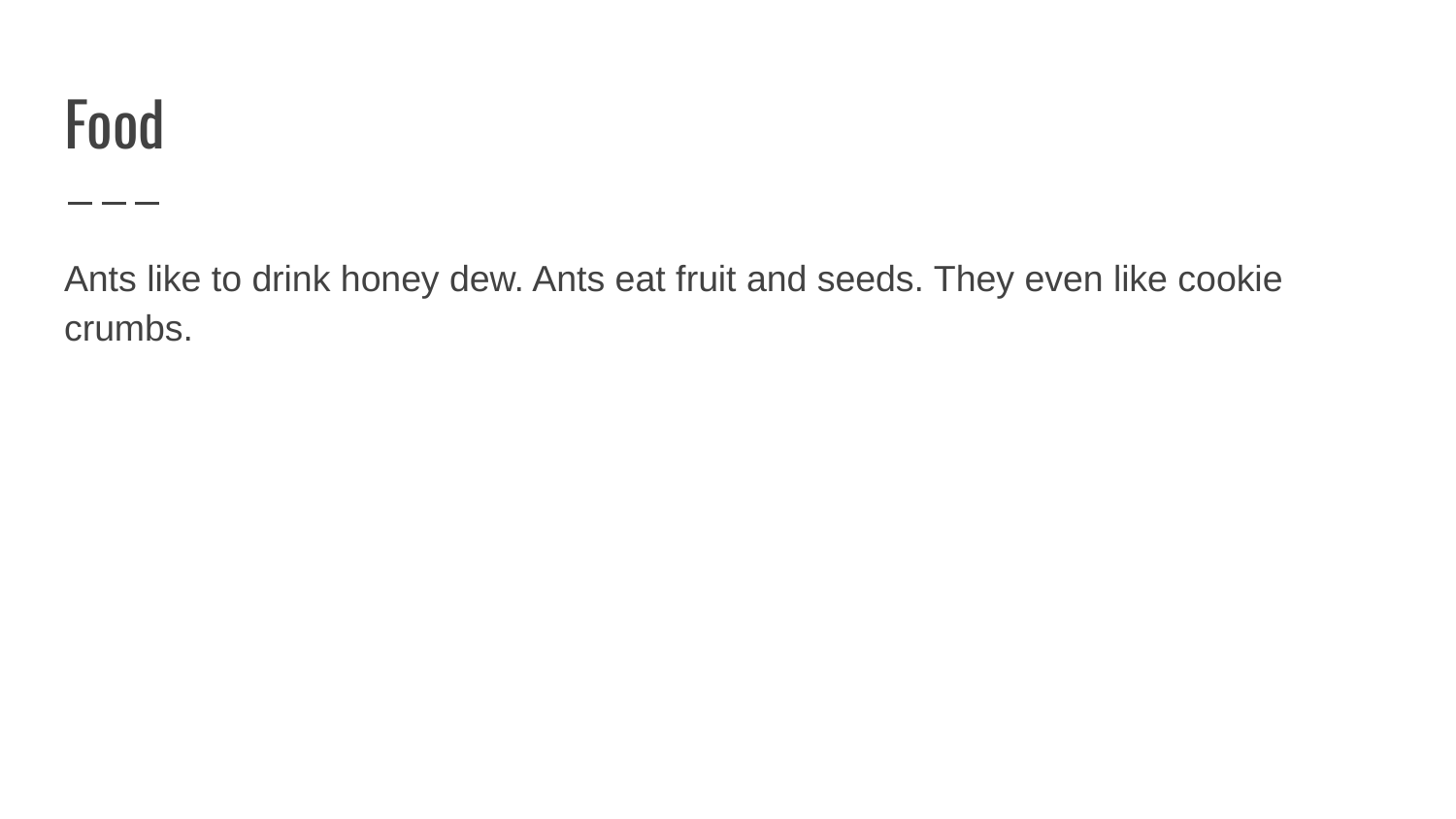

# Food
Ants like to drink honey dew. Ants eat fruit and seeds. They even like cookie crumbs.